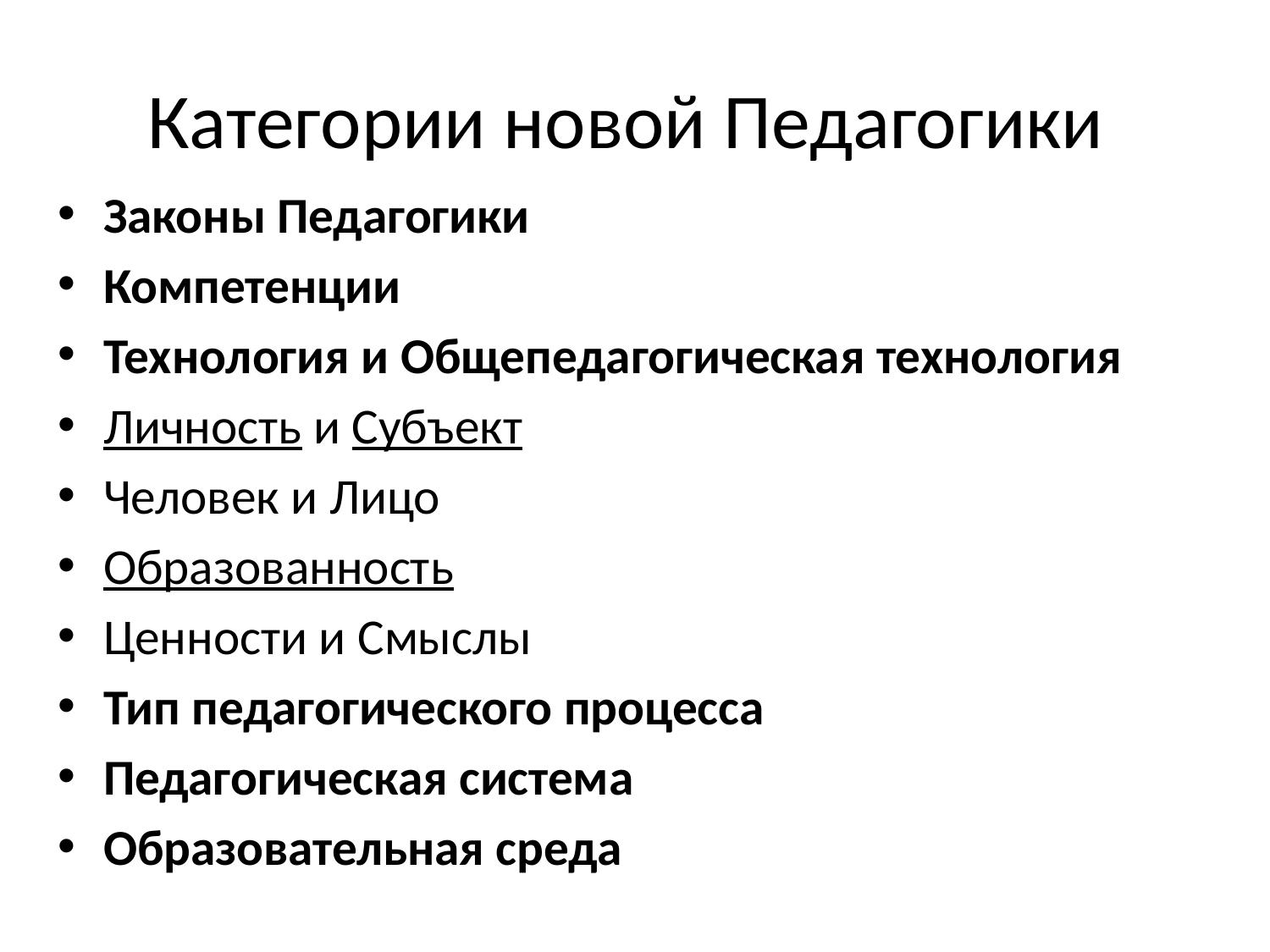

# Категории новой Педагогики
Законы Педагогики
Компетенции
Технология и Общепедагогическая технология
Личность и Субъект
Человек и Лицо
Образованность
Ценности и Смыслы
Тип педагогического процесса
Педагогическая система
Образовательная среда